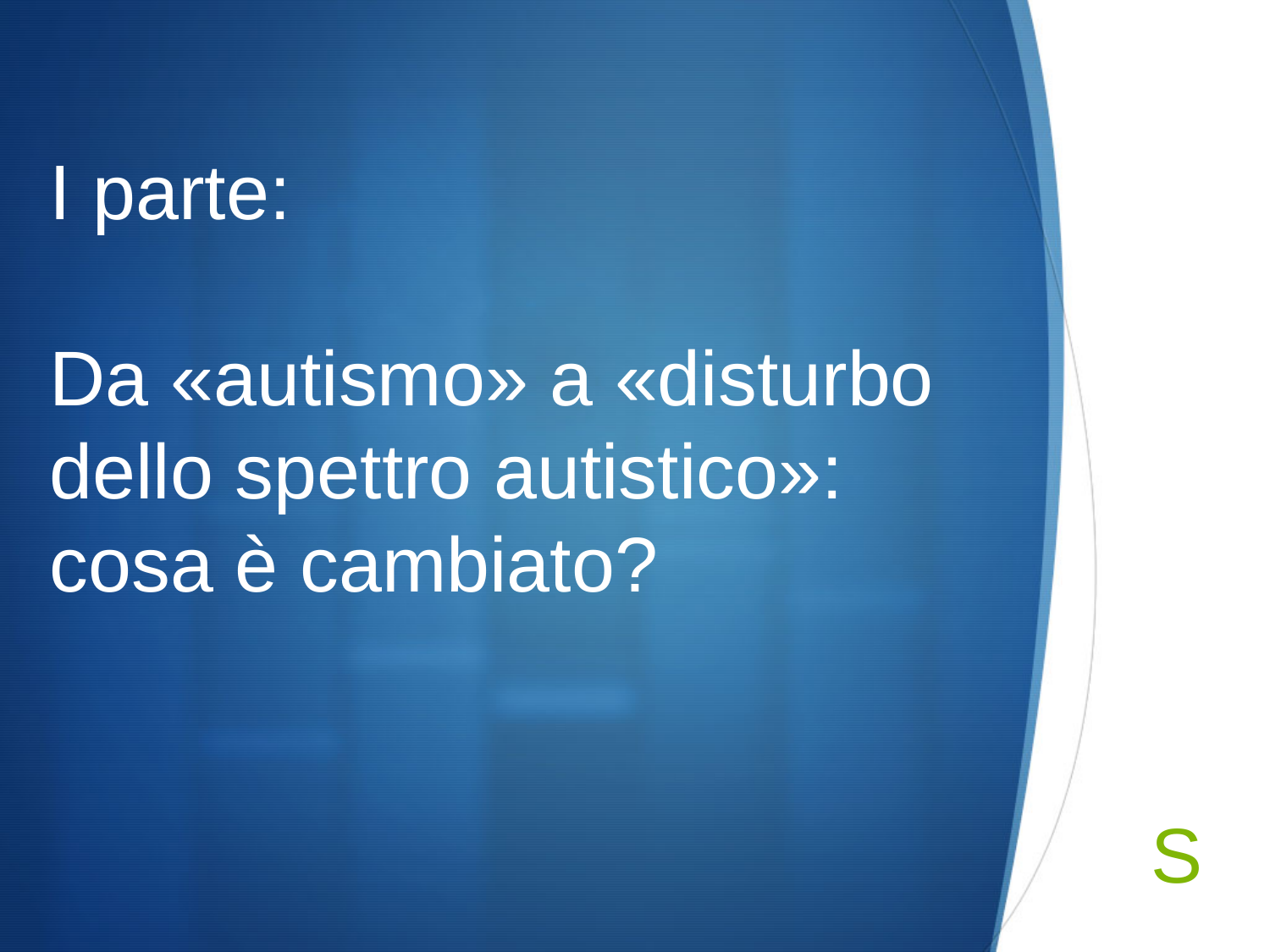

# I parte: Da «autismo» a «disturbo dello spettro autistico»: cosa è cambiato?